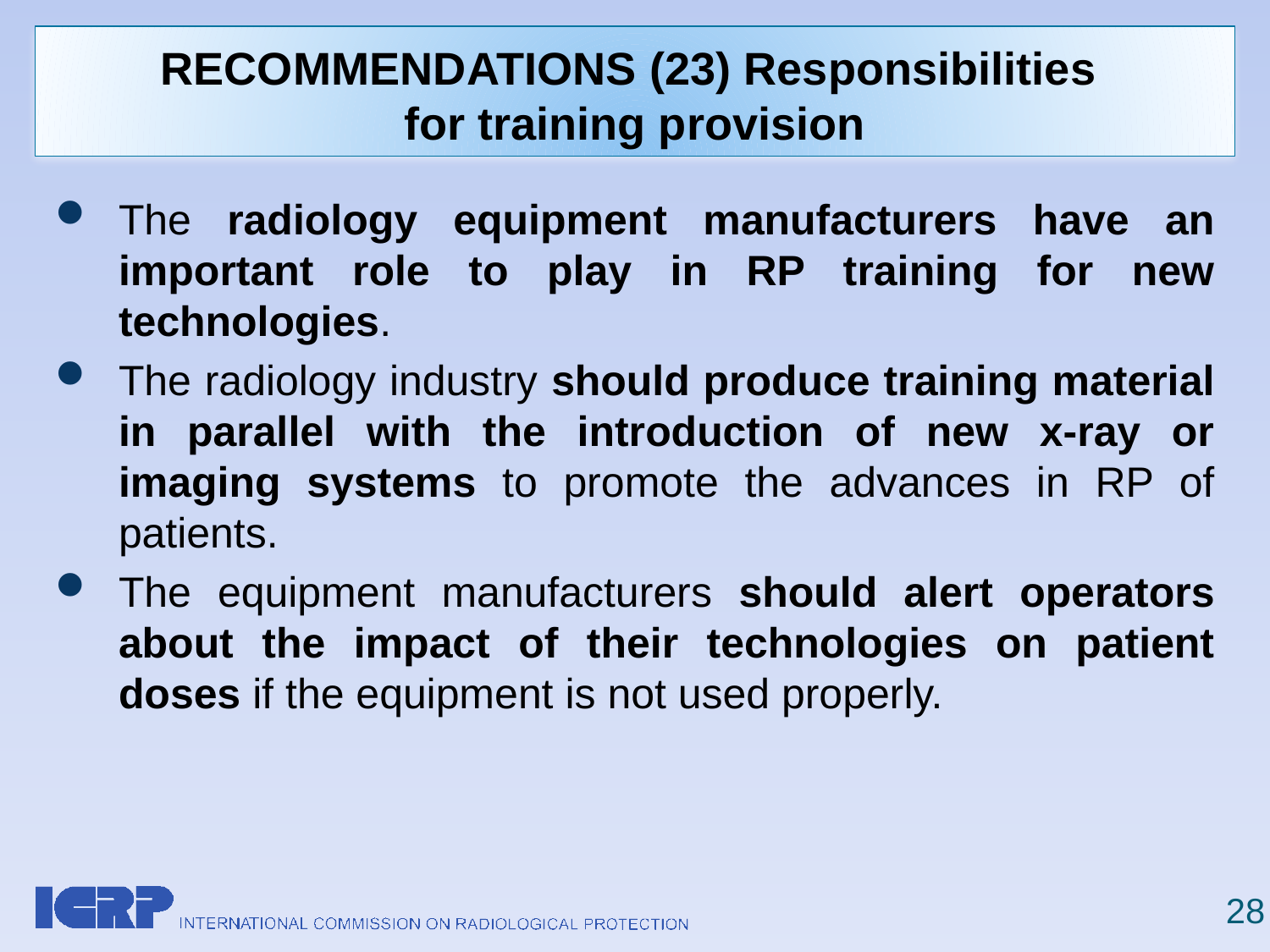

# RECOMMENDATIONS (23) Responsibilities for training provision
The radiology equipment manufacturers have an important role to play in RP training for new technologies.
The radiology industry should produce training material in parallel with the introduction of new x-ray or imaging systems to promote the advances in RP of patients.
The equipment manufacturers should alert operators about the impact of their technologies on patient doses if the equipment is not used properly.
28